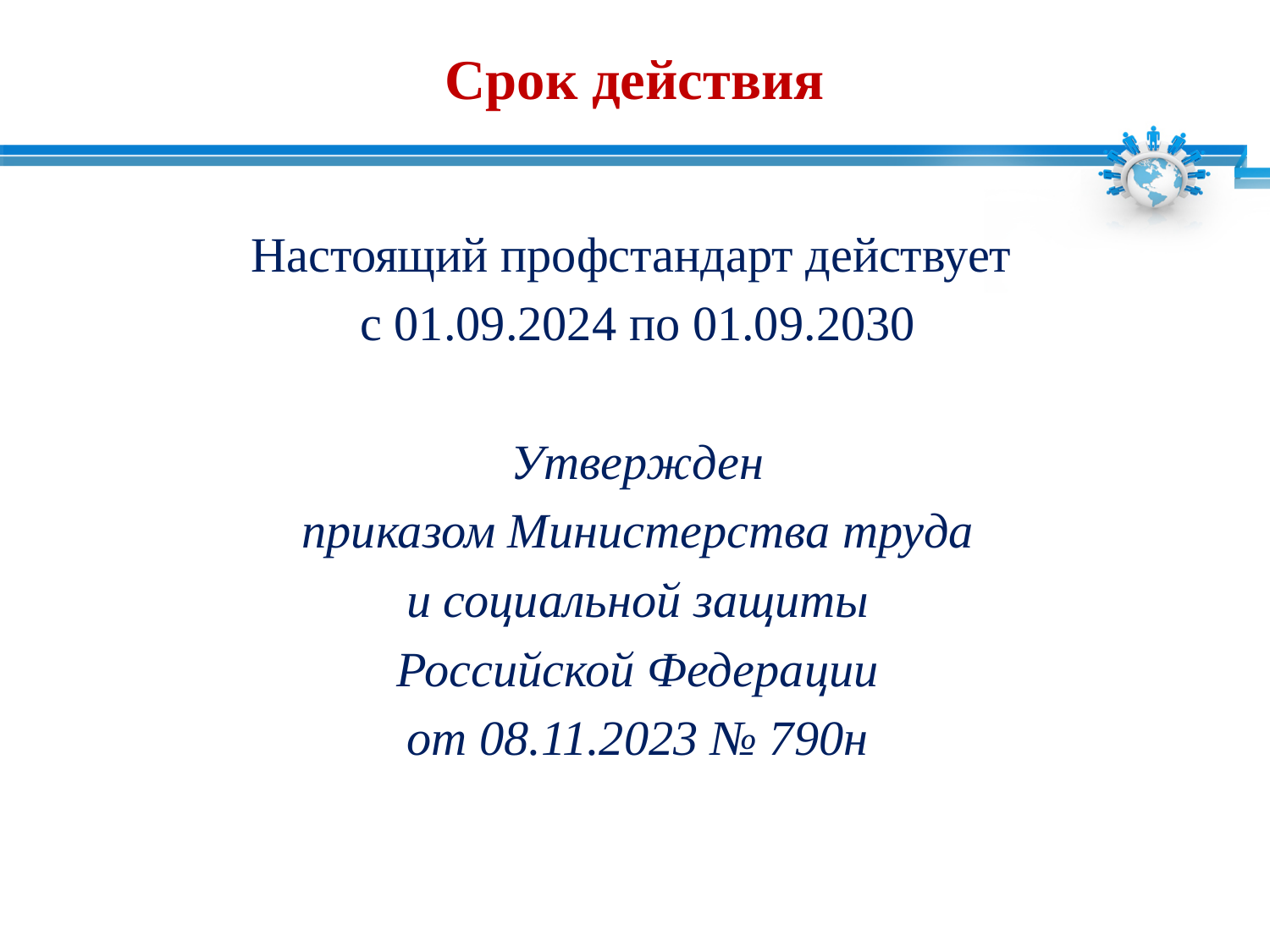

# Срок действия
Настоящий профстандарт действует
с 01.09.2024 по 01.09.2030

Утвержден
приказом Министерства труда
и социальной защиты
Российской Федерации
от 08.11.2023 № 790н